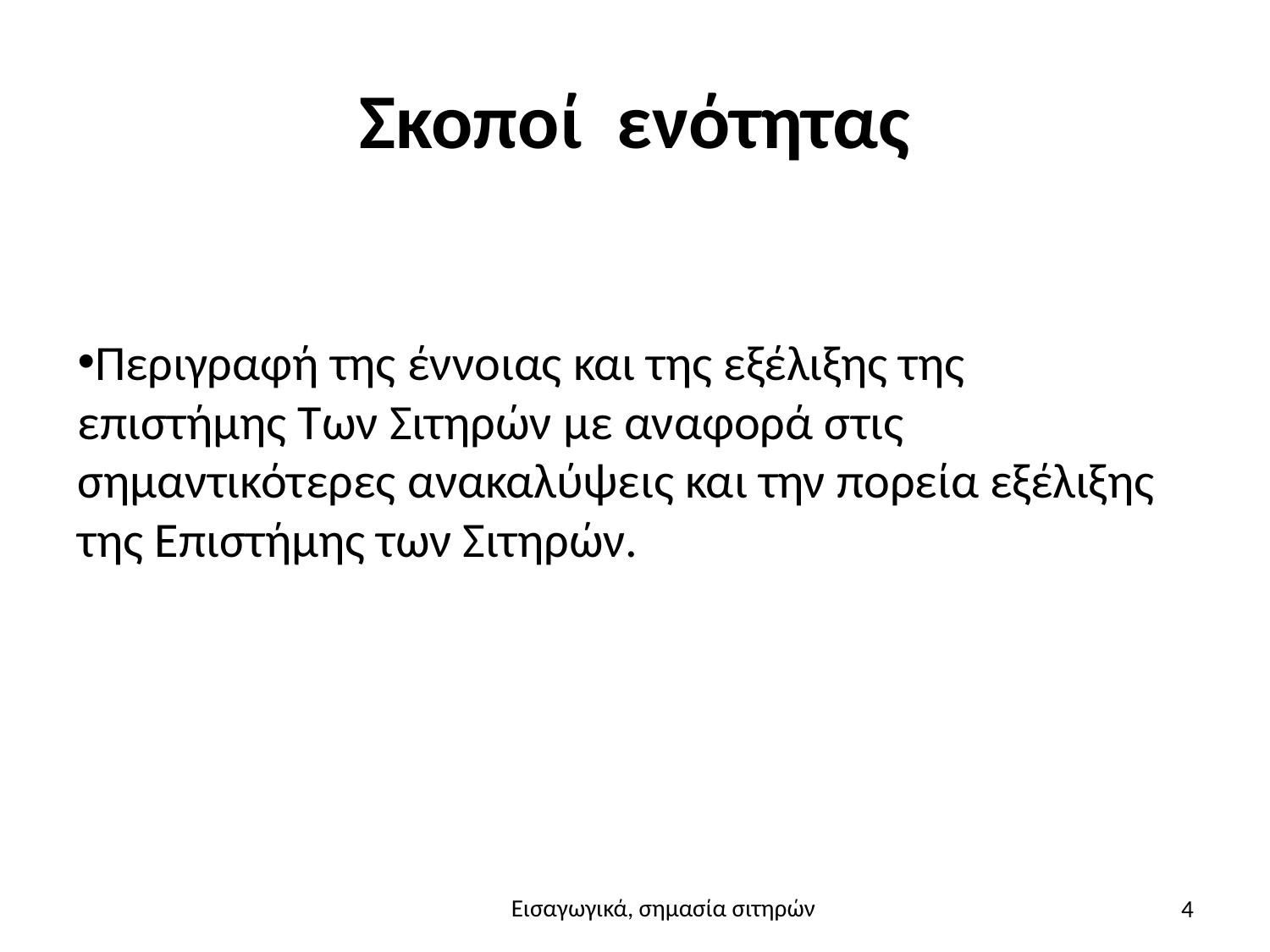

# Σκοποί  ενότητας
Περιγραφή της έννοιας και της εξέλιξης της  επιστήμης Των Σιτηρών με αναφορά στις σημαντικότερες ανακαλύψεις και την πορεία εξέλιξης της Επιστήμης των Σιτηρών.
4
Εισαγωγικά, σημασία σιτηρών